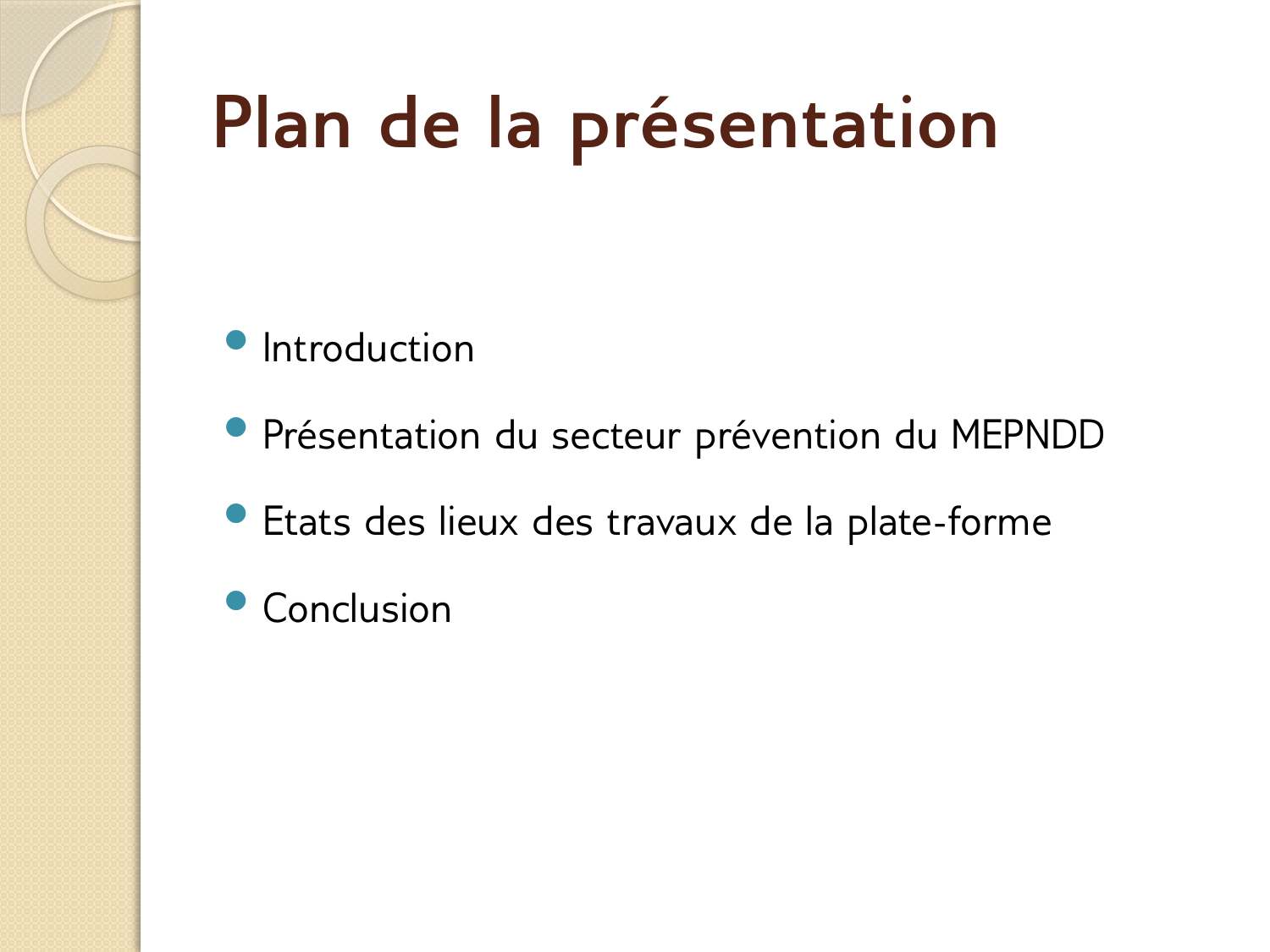

# Plan de la présentation
Introduction
Présentation du secteur prévention du MEPNDD
Etats des lieux des travaux de la plate-forme
Conclusion